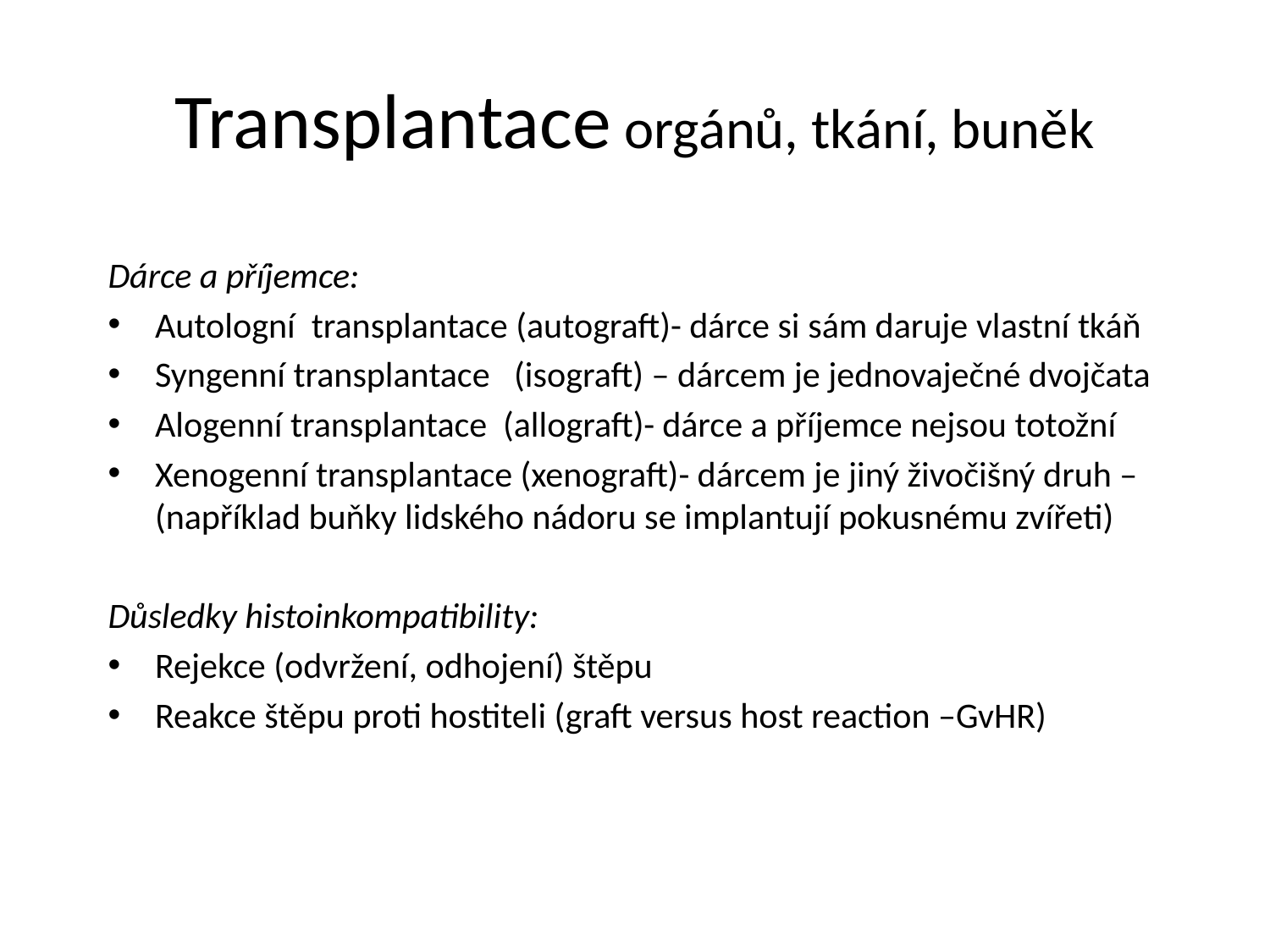

# Transplantace orgánů, tkání, buněk
Dárce a příjemce:
Autologní  transplantace (autograft)- dárce si sám daruje vlastní tkáň
Syngenní transplantace   (isograft) – dárcem je jednovaječné dvojčata
Alogenní transplantace  (allograft)- dárce a příjemce nejsou totožní
Xenogenní transplantace (xenograft)- dárcem je jiný živočišný druh – (například buňky lidského nádoru se implantují pokusnému zvířeti)

Důsledky histoinkompatibility:
Rejekce (odvržení, odhojení) štěpu
Reakce štěpu proti hostiteli (graft versus host reaction –GvHR)